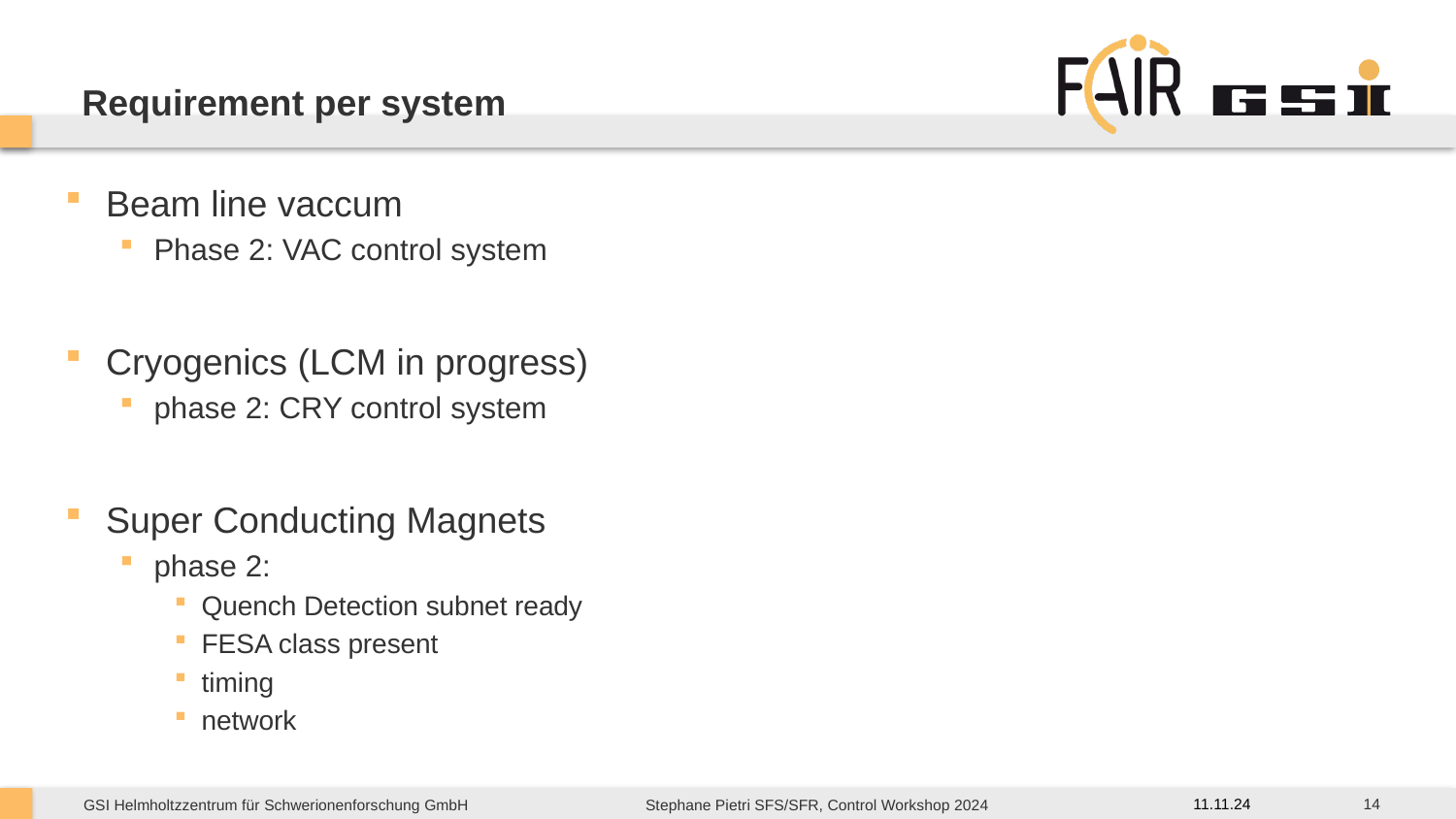

# Requirement per system
Beam line vaccum
Phase 2: VAC control system

Cryogenics (LCM in progress)
phase 2: CRY control system

Super Conducting Magnets
phase 2:
Quench Detection subnet ready
FESA class present
timing
network

14
11.11.24
Stephane Pietri SFS/SFR, Control Workshop 2024